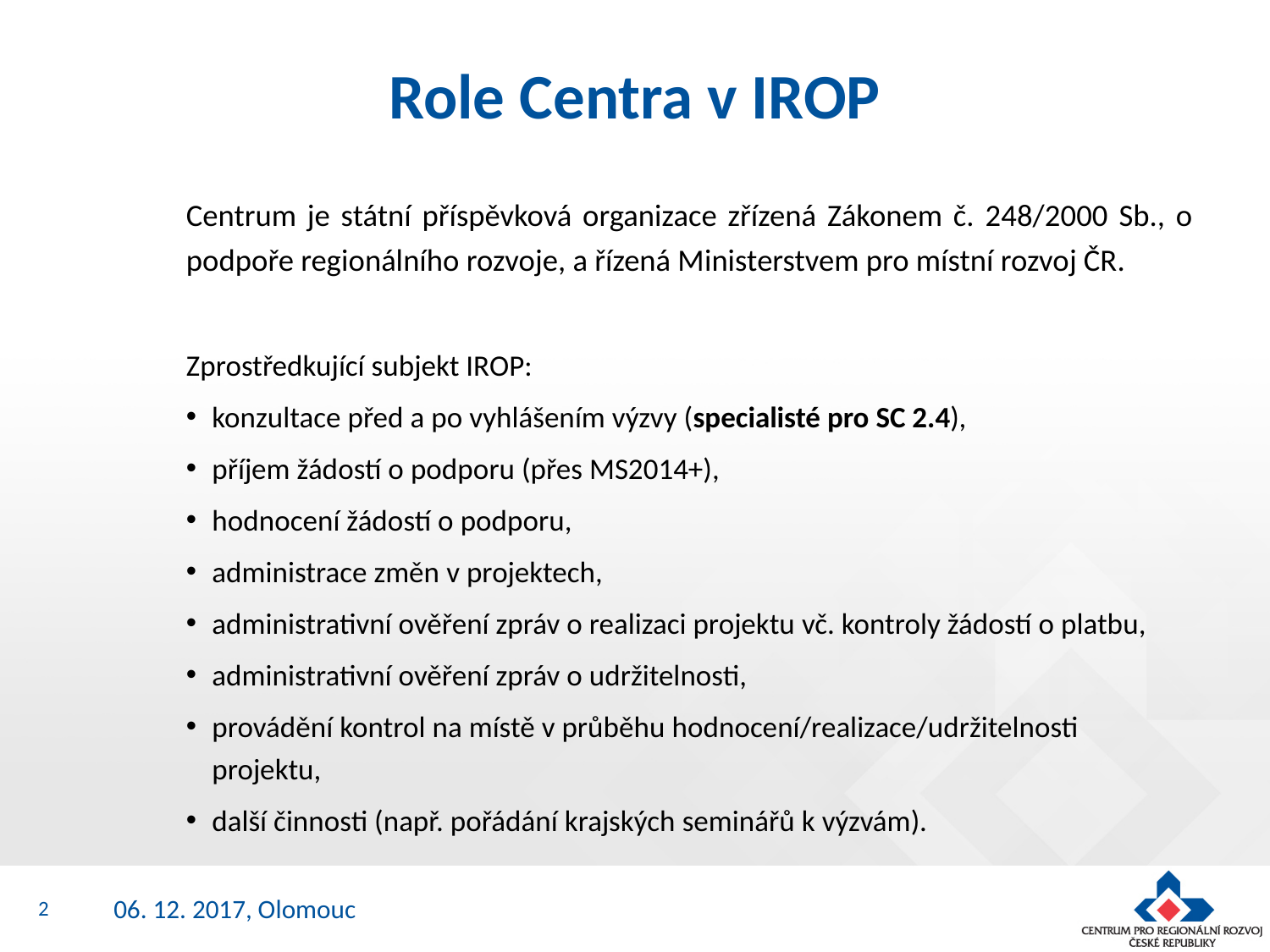

# Role Centra v IROP
Centrum je státní příspěvková organizace zřízená Zákonem č. 248/2000 Sb., o podpoře regionálního rozvoje, a řízená Ministerstvem pro místní rozvoj ČR.

Zprostředkující subjekt IROP:
konzultace před a po vyhlášením výzvy (specialisté pro SC 2.4),
příjem žádostí o podporu (přes MS2014+),
hodnocení žádostí o podporu,
administrace změn v projektech,
administrativní ověření zpráv o realizaci projektu vč. kontroly žádostí o platbu,
administrativní ověření zpráv o udržitelnosti,
provádění kontrol na místě v průběhu hodnocení/realizace/udržitelnosti projektu,
další činnosti (např. pořádání krajských seminářů k výzvám).

2
06. 12. 2017, Olomouc